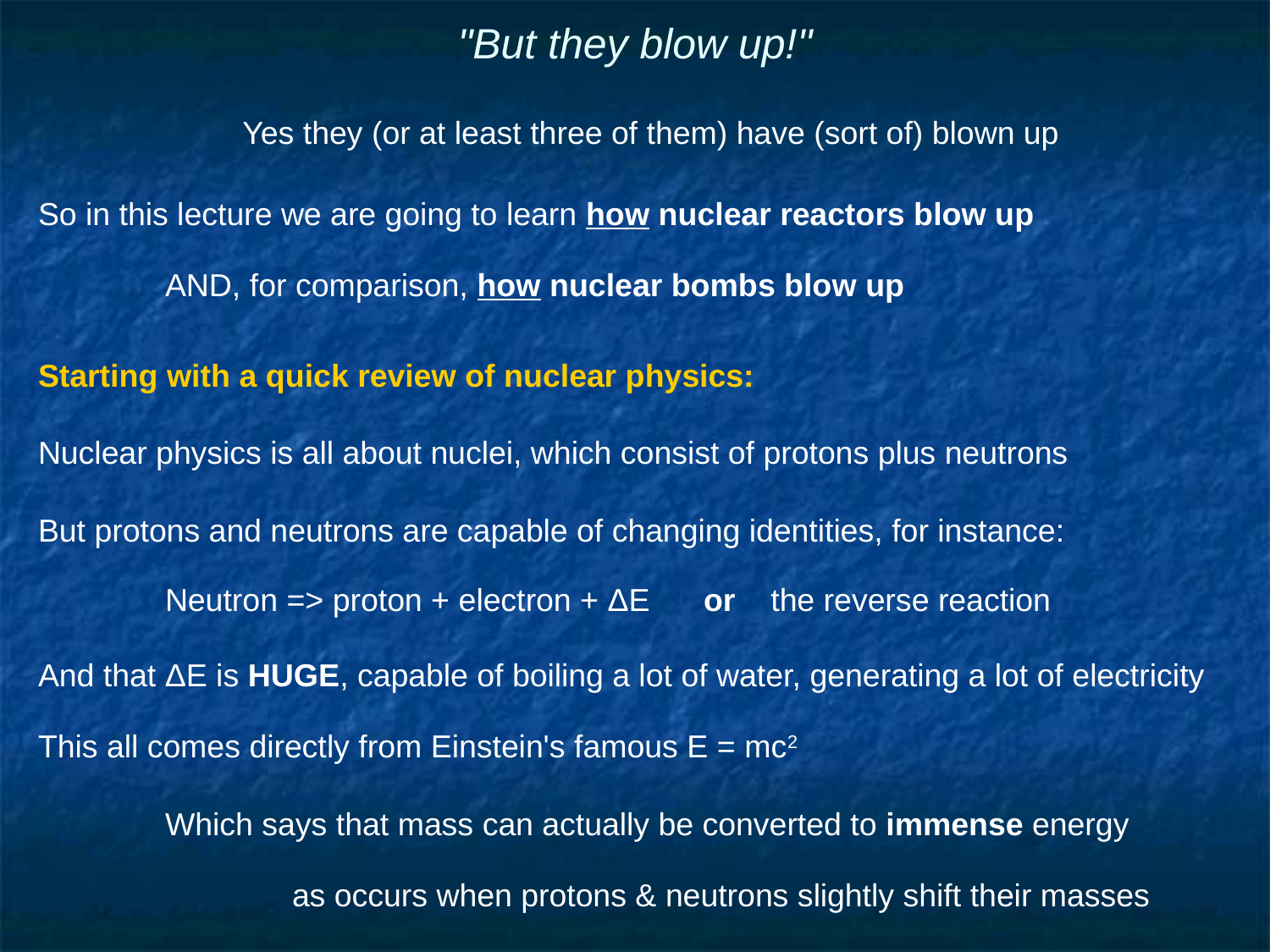

# "But they blow up!"
Yes they (or at least three of them) have (sort of) blown up

So in this lecture we are going to learn how nuclear reactors blow up

	AND, for comparison, how nuclear bombs blow up

Starting with a quick review of nuclear physics:

Nuclear physics is all about nuclei, which consist of protons plus neutrons

But protons and neutrons are capable of changing identities, for instance:

	Neutron => proton + electron + ΔE      or    the reverse reaction

And that ΔE is HUGE, capable of boiling a lot of water, generating a lot of electricity

This all comes directly from Einstein's famous E = mc2

	Which says that mass can actually be converted to immense energy

		as occurs when protons & neutrons slightly shift their masses